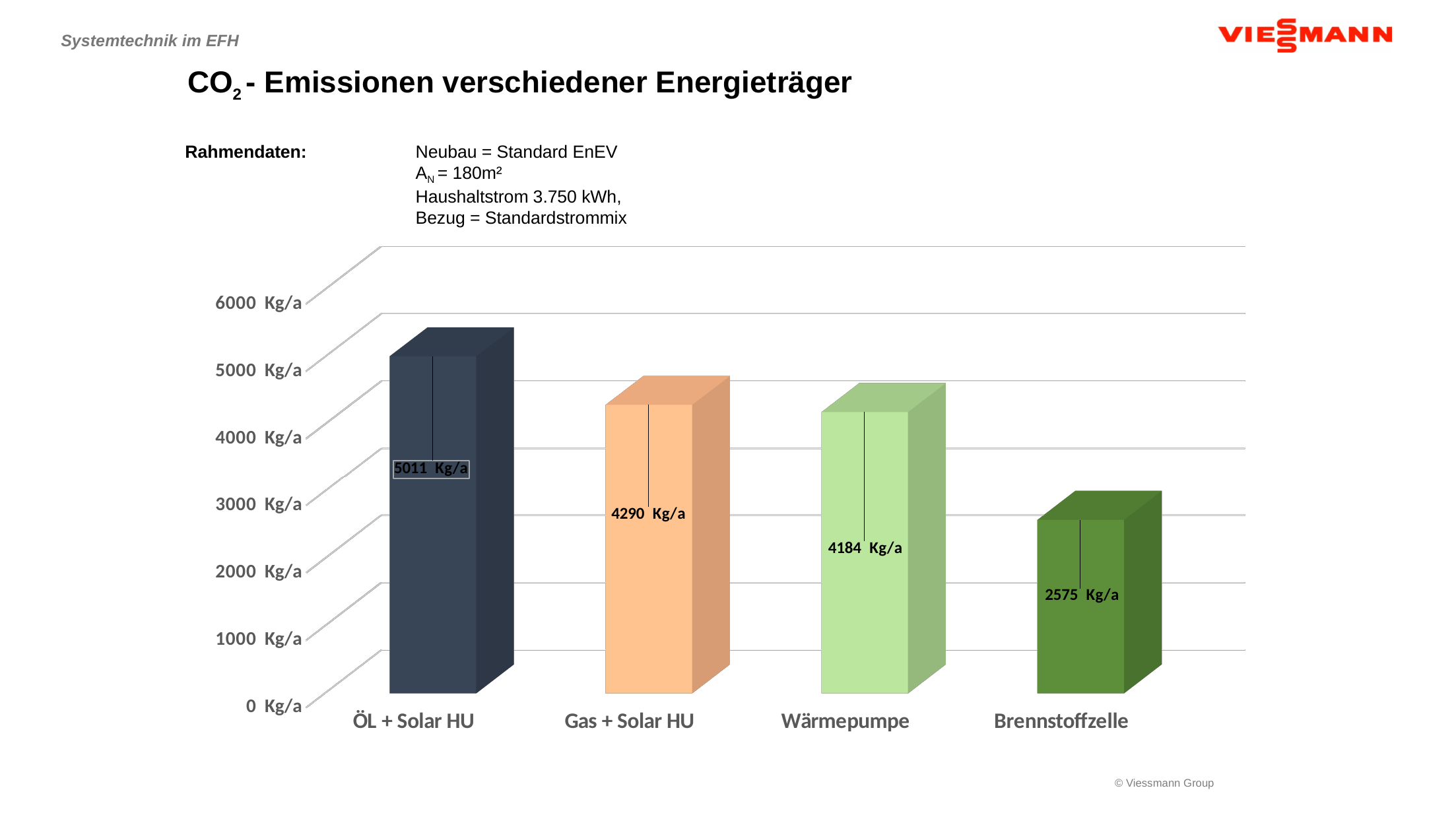

Systemtechnik im EFH
# CO2 - Emissionen verschiedener Energieträger
Rahmendaten:  		Neubau = Standard EnEV
		AN = 180m²
		Haushaltstrom 3.750 kWh,
		Bezug = Standardstrommix

[unsupported chart]